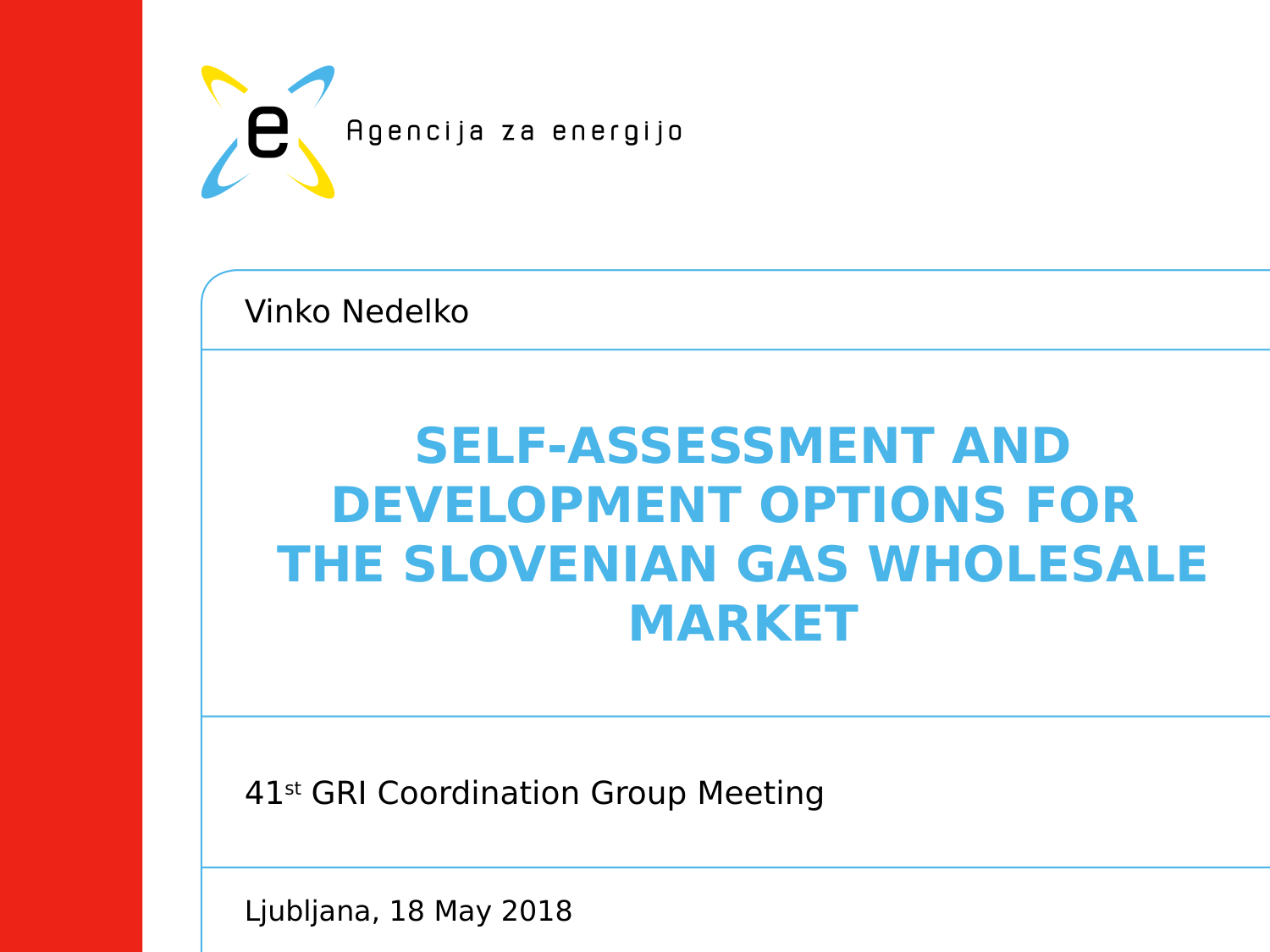

Vinko Nedelko
# SELF-ASSESSMENT AND DEVELOPMENT OPTIONS FOR THE SLOVENIAN GAS WHOLESALE MARKET
41st GRI Coordination Group Meeting
Ljubljana, 18 May 2018